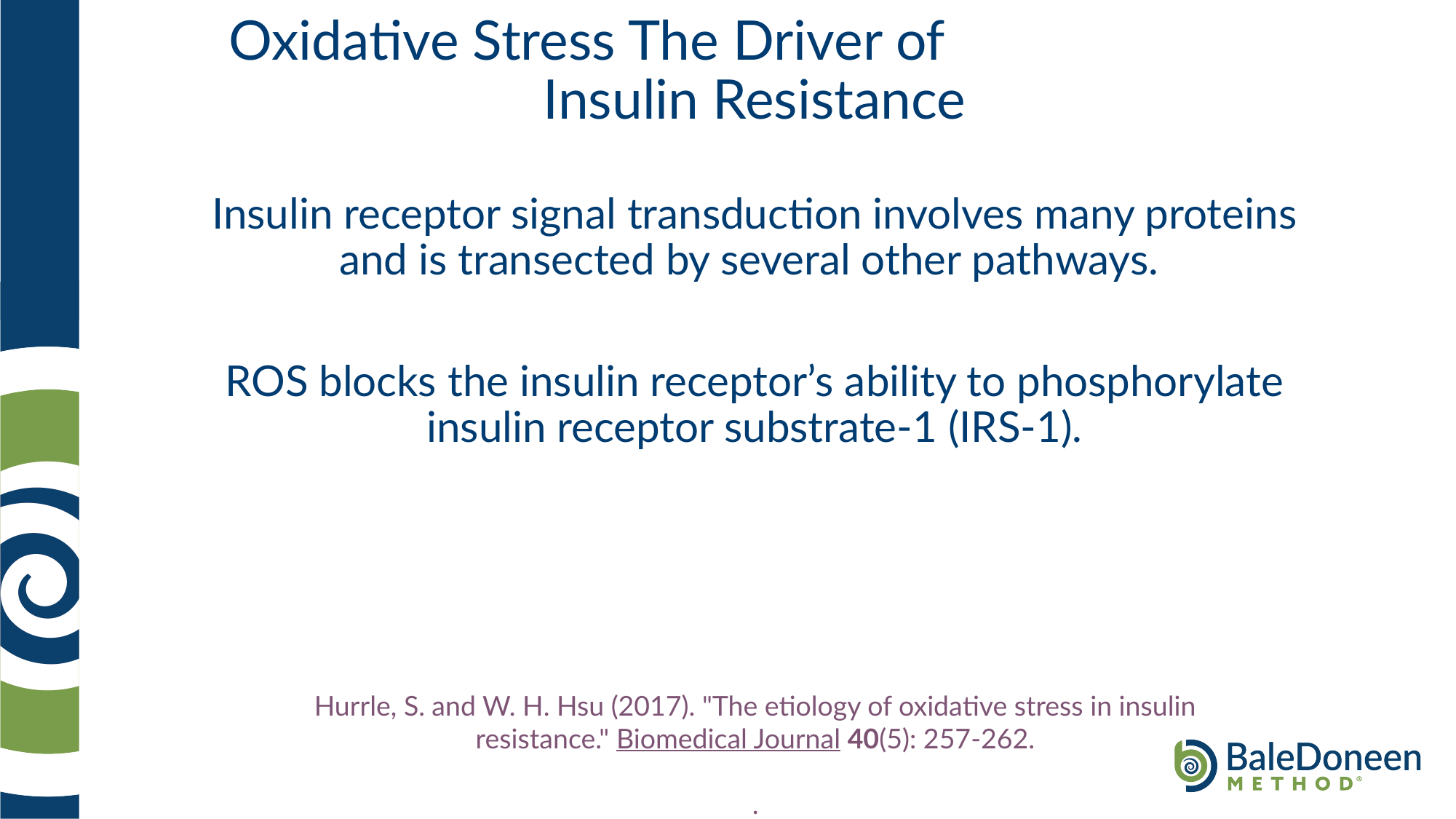

# Oxidative Stress The Driver of                         Insulin Resistance
Insulin receptor signal transduction involves many proteins and is transected by several other pathways.

ROS blocks the insulin receptor’s ability to phosphorylate insulin receptor substrate-1 (IRS-1).

Hurrle, S. and W. H. Hsu (2017). "The etiology of oxidative stress in insulin resistance." Biomedical Journal 40(5): 257-262.

.